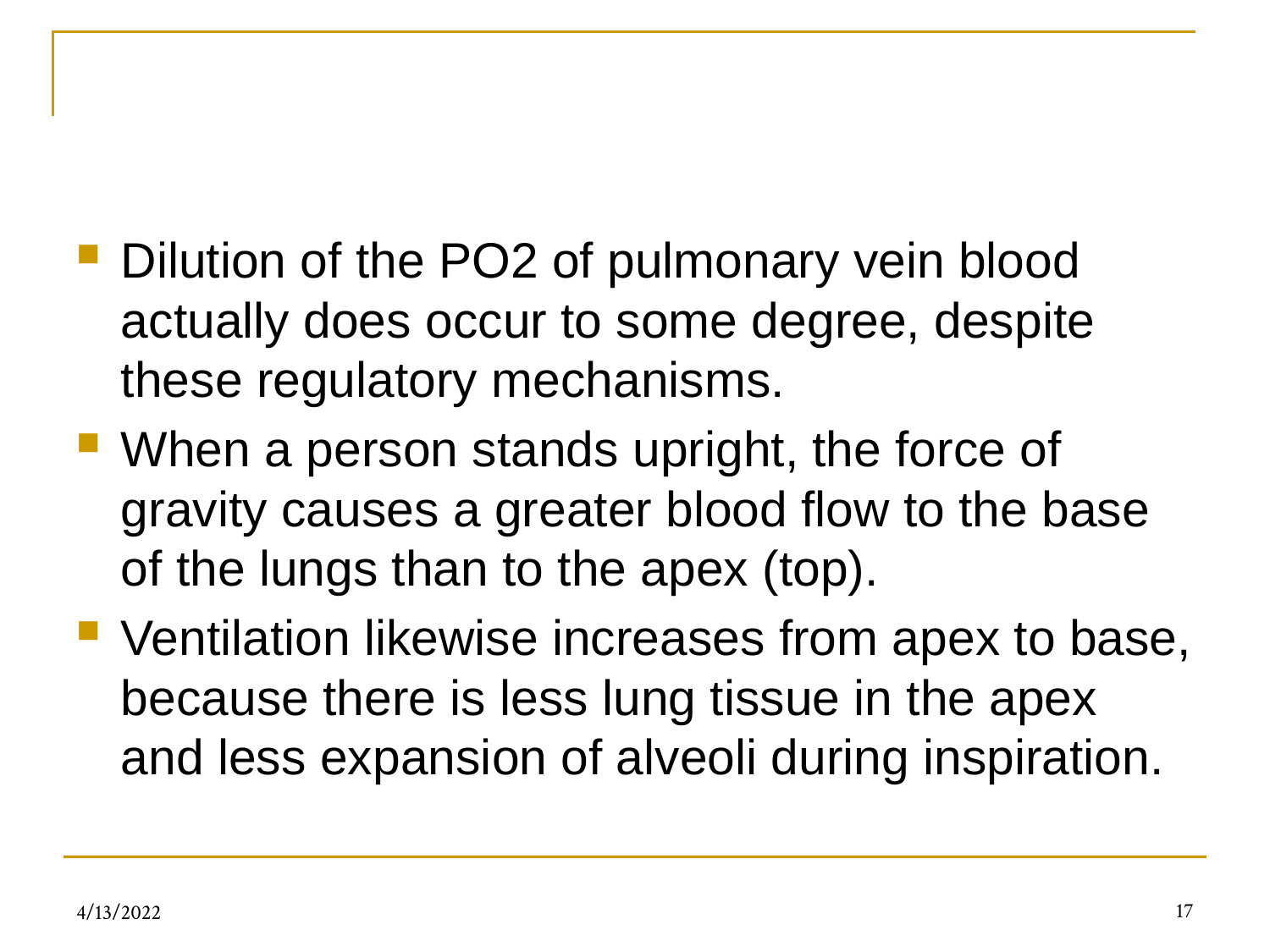

#
Dilution of the PO2 of pulmonary vein blood actually does occur to some degree, despite these regulatory mechanisms.
When a person stands upright, the force of gravity causes a greater blood flow to the base of the lungs than to the apex (top).
Ventilation likewise increases from apex to base, because there is less lung tissue in the apex and less expansion of alveoli during inspiration.
4/13/2022
17